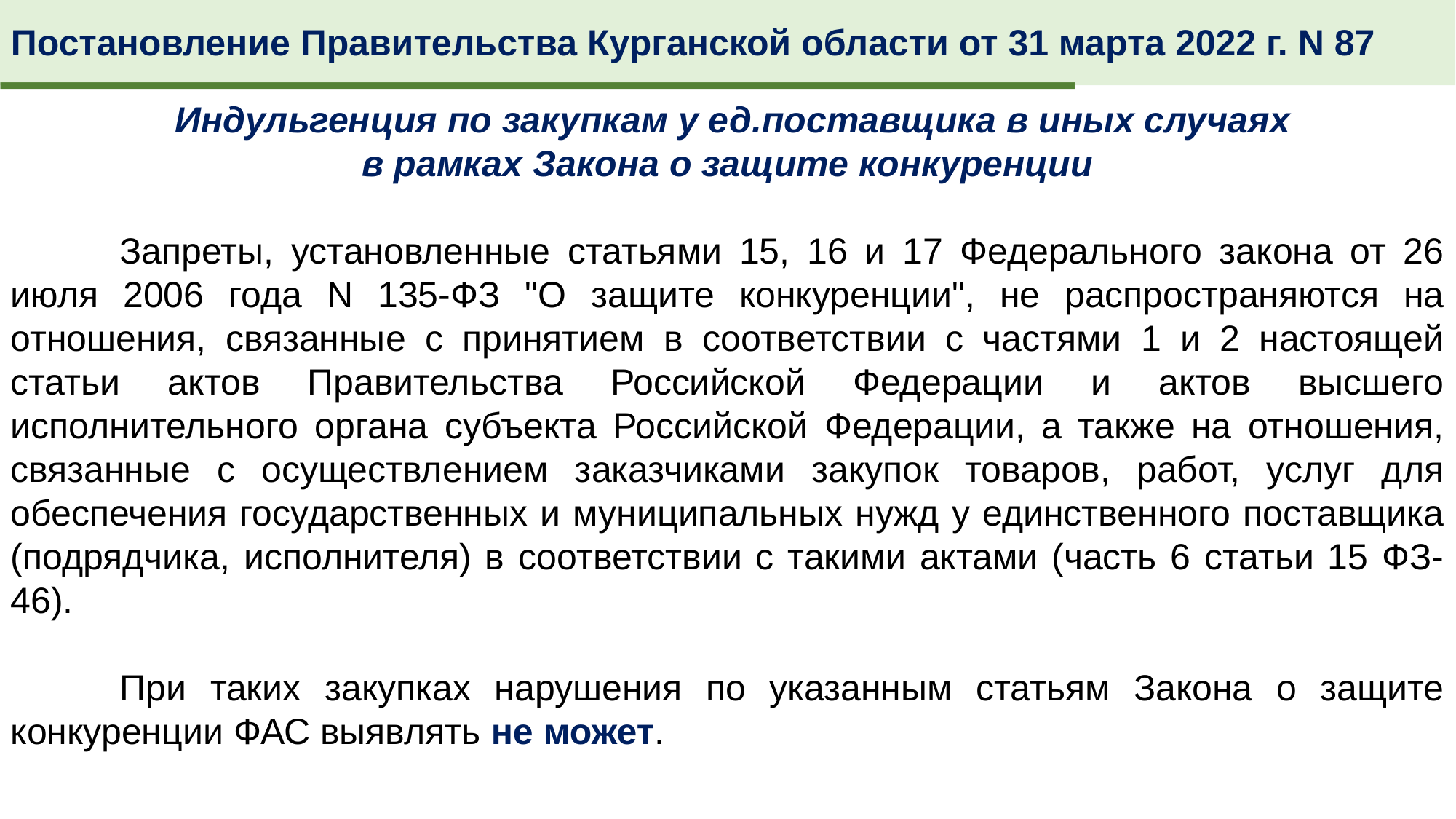

Постановление Правительства Курганской области от 31 марта 2022 г. N 87
 Индульгенция по закупкам у ед.поставщика в иных случаях
в рамках Закона о защите конкуренции

	Запреты, установленные статьями 15, 16 и 17 Федерального закона от 26 июля 2006 года N 135-ФЗ "О защите конкуренции", не распространяются на отношения, связанные с принятием в соответствии с частями 1 и 2 настоящей статьи актов Правительства Российской Федерации и актов высшего исполнительного органа субъекта Российской Федерации, а также на отношения, связанные с осуществлением заказчиками закупок товаров, работ, услуг для обеспечения государственных и муниципальных нужд у единственного поставщика (подрядчика, исполнителя) в соответствии с такими актами (часть 6 статьи 15 ФЗ-46).

	При таких закупках нарушения по указанным статьям Закона о защите конкуренции ФАС выявлять не может.